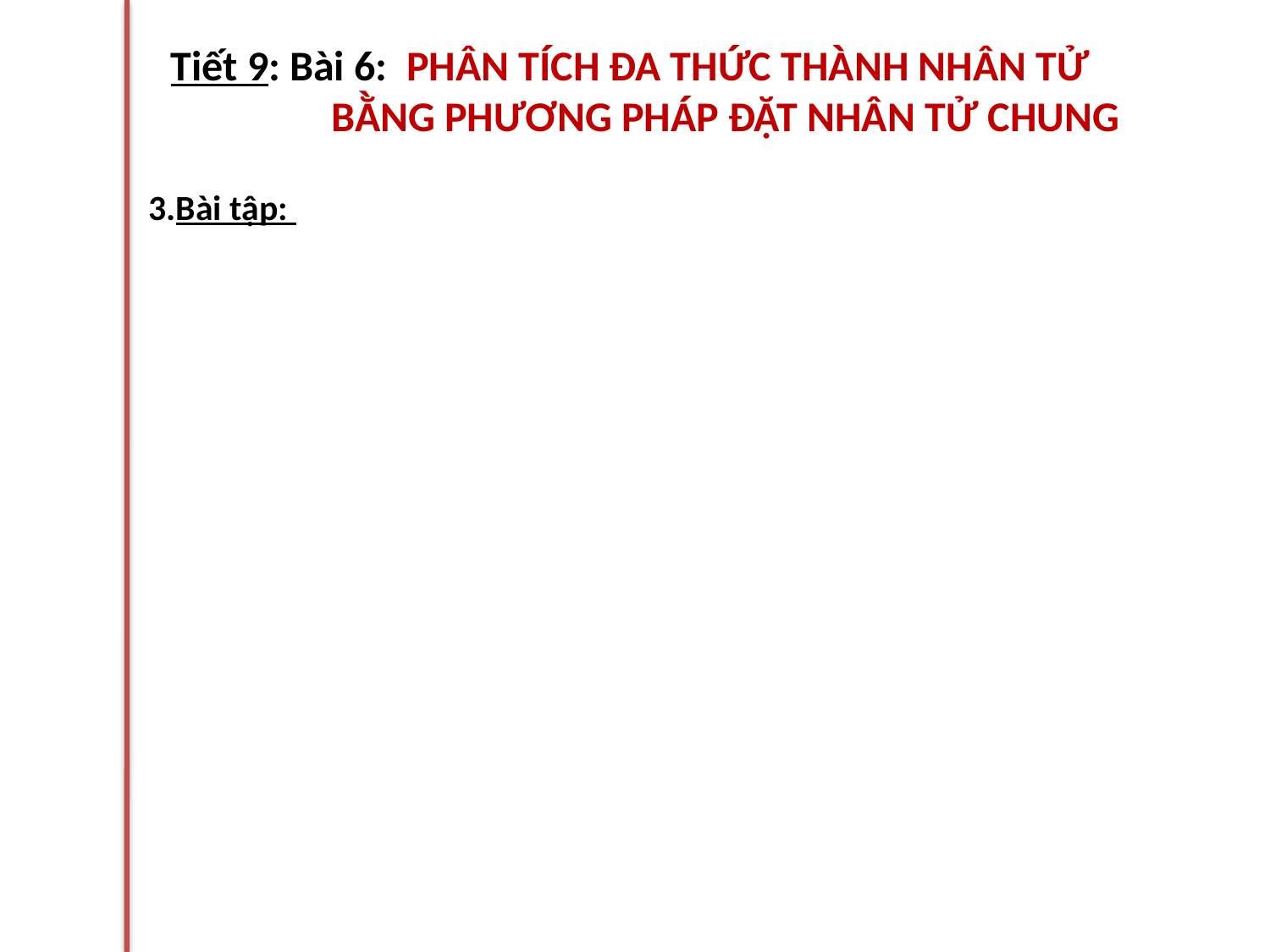

# Tiết 9: Bài 6:  PHÂN TÍCH ĐA THỨC THÀNH NHÂN TỬ
                    BẰNG PHƯƠNG PHÁP ĐẶT NHÂN TỬ CHUNG
3.Bài tập: